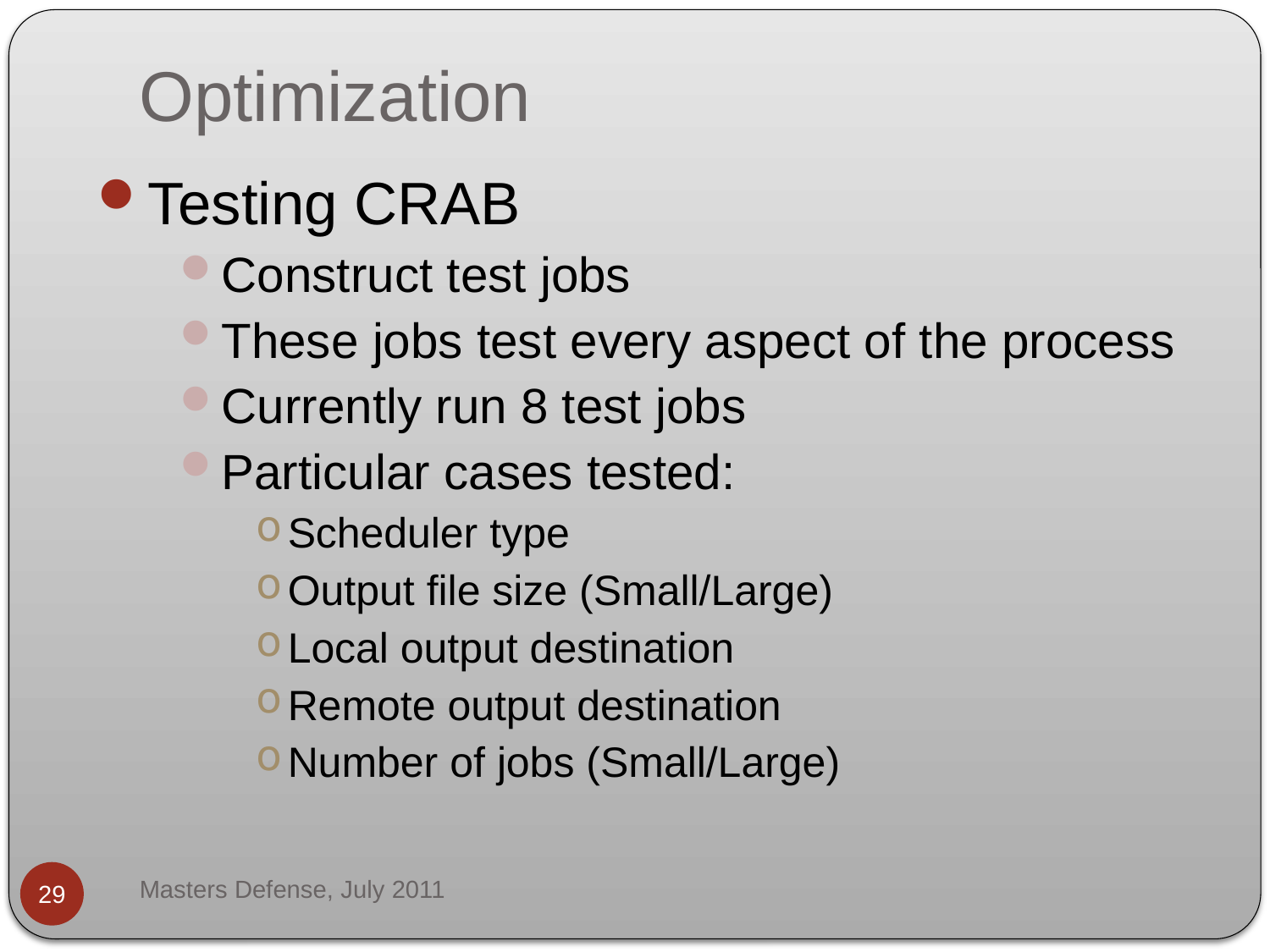

# Optimization
Testing CRAB
Construct test jobs
These jobs test every aspect of the process
Currently run 8 test jobs
Particular cases tested:
Scheduler type
Output file size (Small/Large)
Local output destination
Remote output destination
Number of jobs (Small/Large)
Masters Defense, July 2011
29